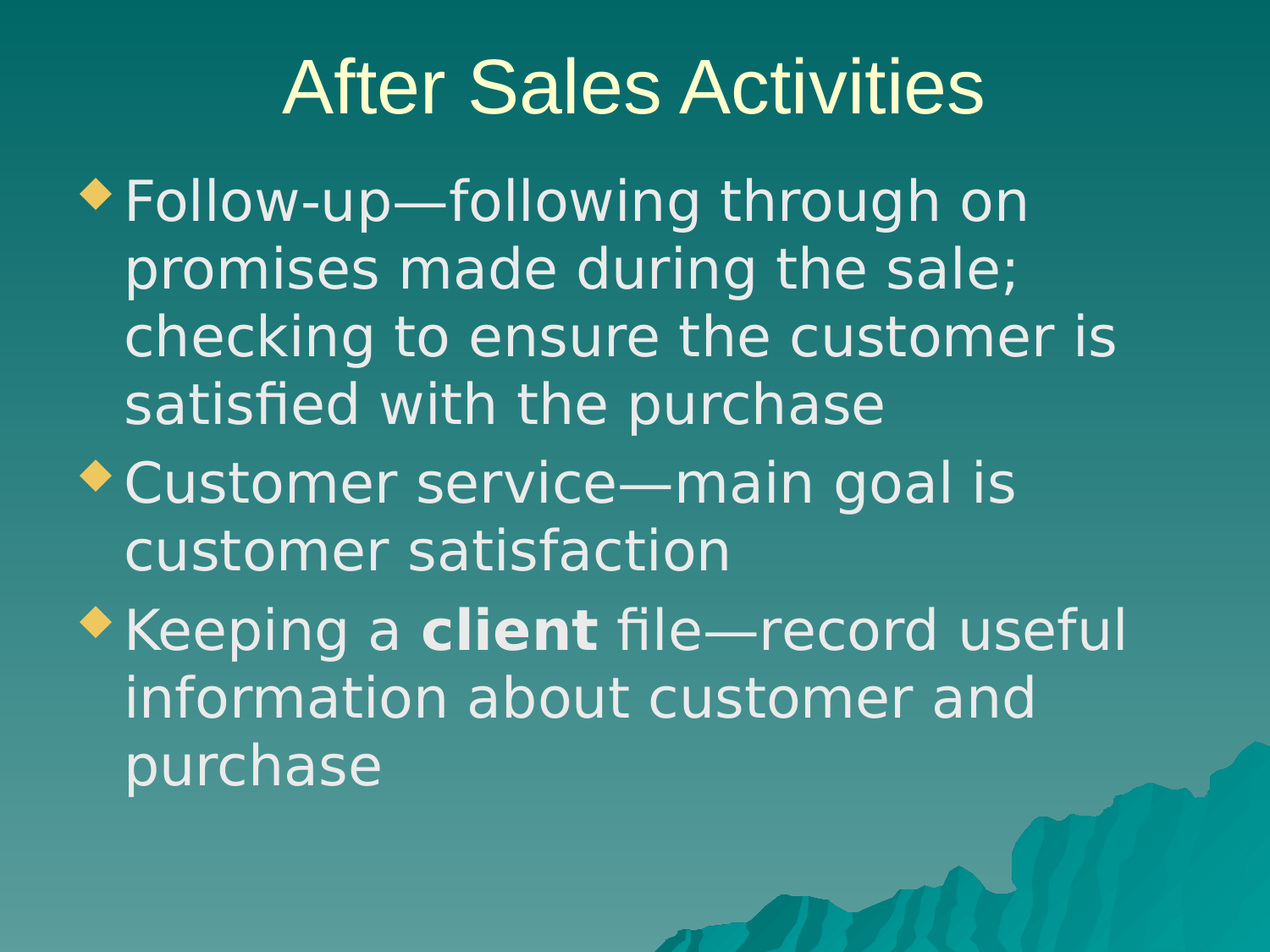

# After Sales Activities
Follow-up—following through on promises made during the sale; checking to ensure the customer is satisfied with the purchase
Customer service—main goal is customer satisfaction
Keeping a client file—record useful information about customer and purchase